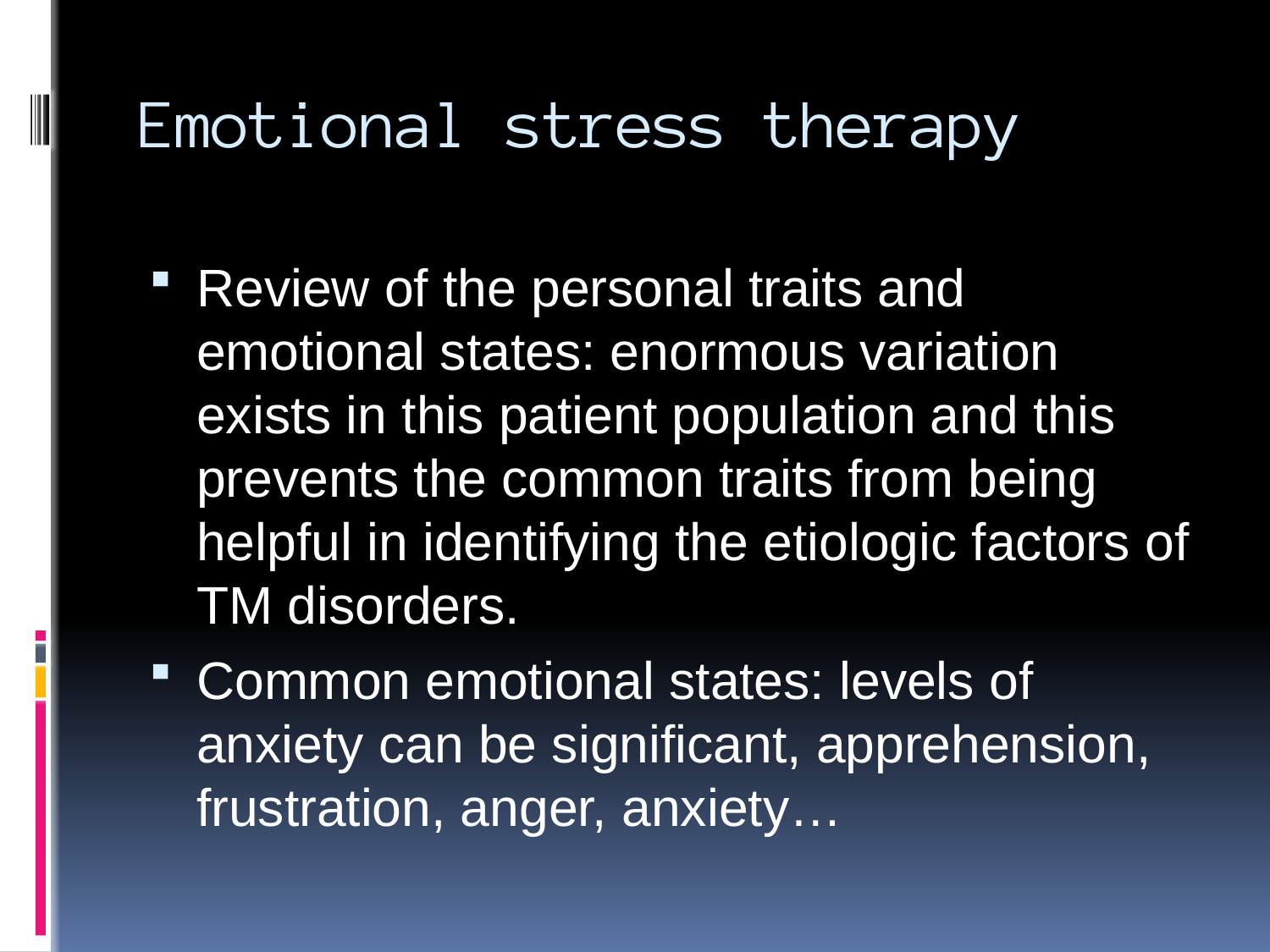

# Emotional stress therapy
Review of the personal traits and emotional states: enormous variation exists in this patient population and this prevents the common traits from being helpful in identifying the etiologic factors of TM disorders.
Common emotional states: levels of anxiety can be significant, apprehension, frustration, anger, anxiety…